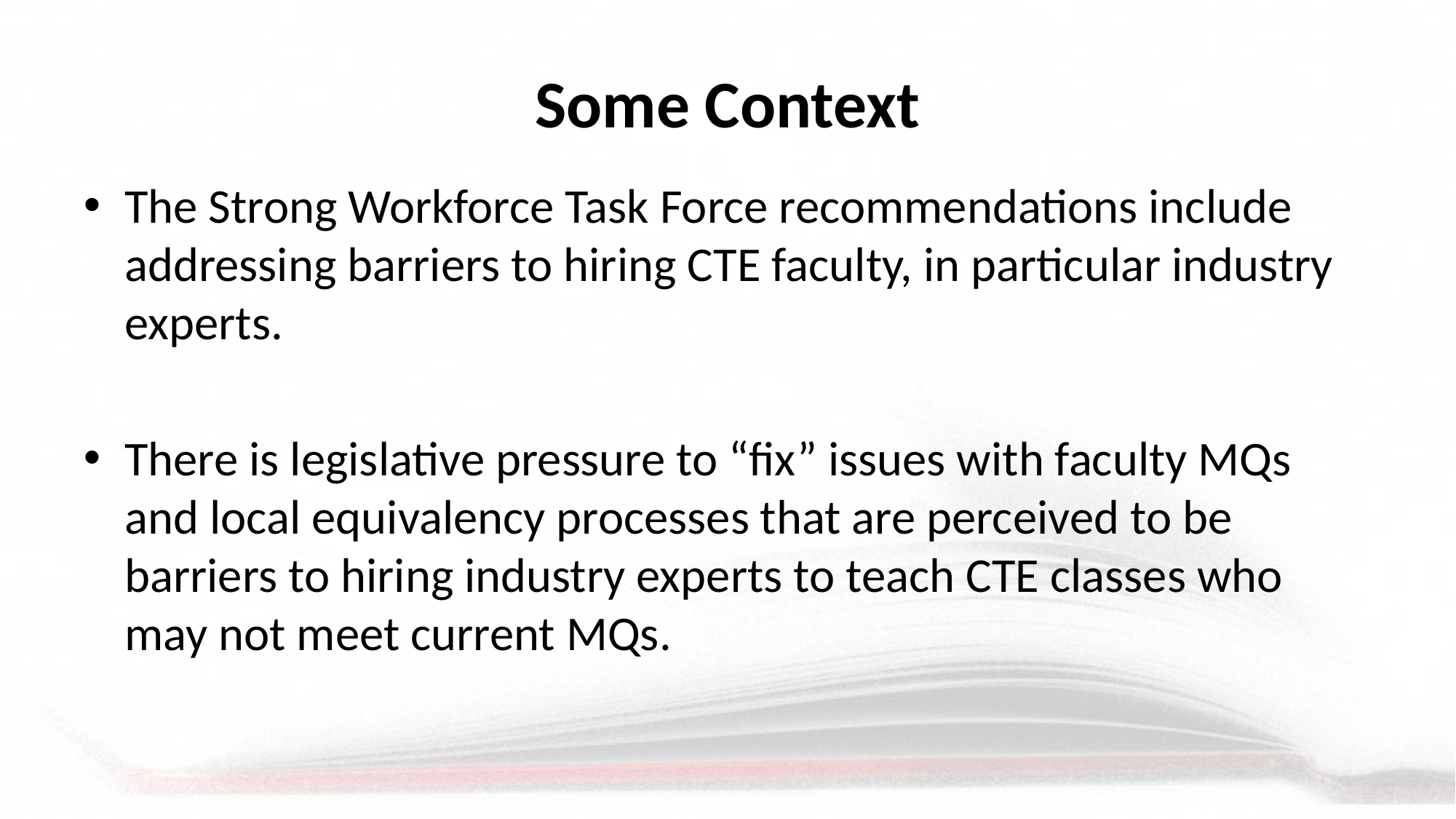

# Some Context
The Strong Workforce Task Force recommendations include addressing barriers to hiring CTE faculty, in particular industry experts.

There is legislative pressure to “fix” issues with faculty MQs and local equivalency processes that are perceived to be barriers to hiring industry experts to teach CTE classes who may not meet current MQs.